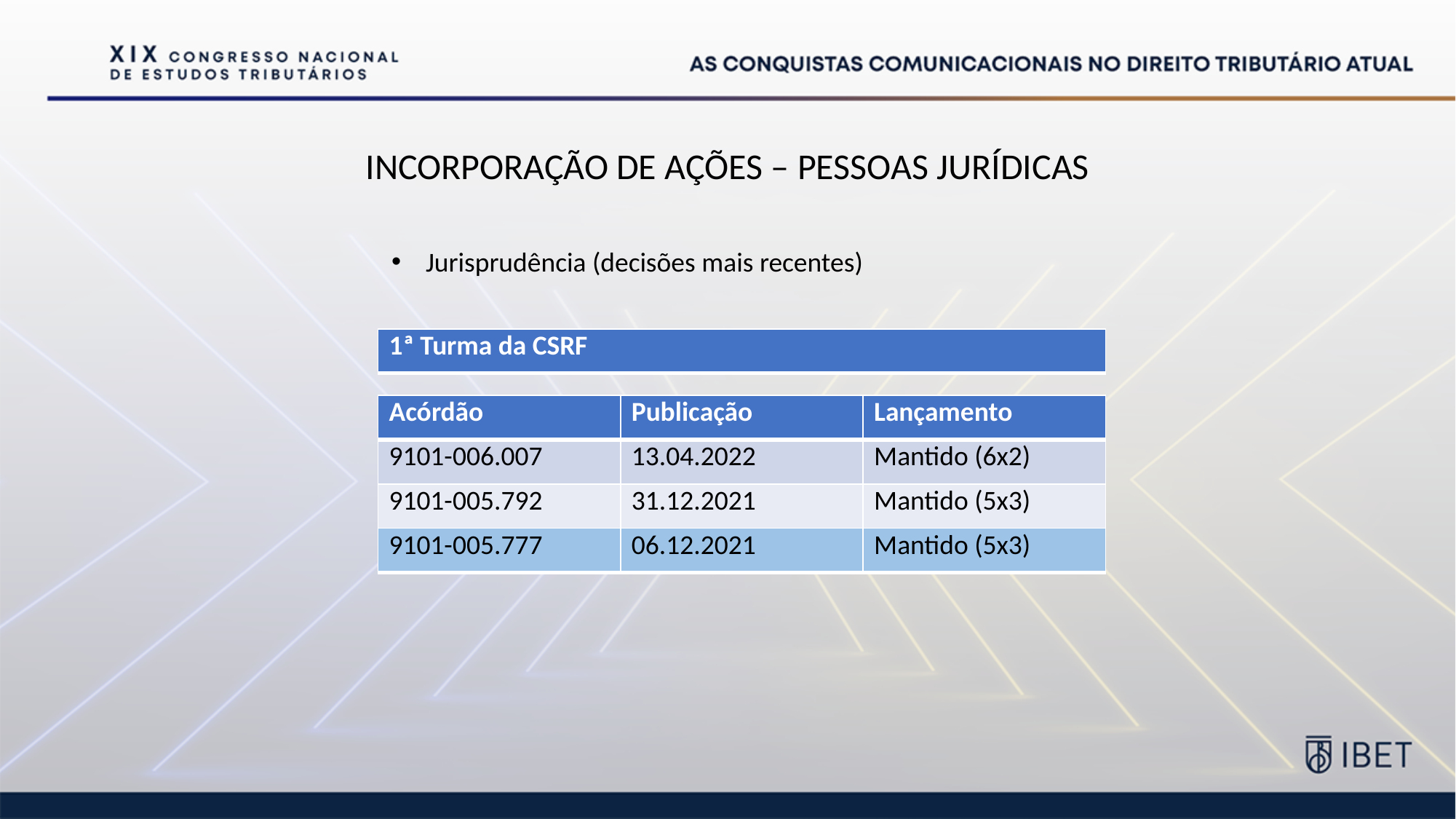

INCORPORAÇÃO DE AÇÕES – PESSOAS JURÍDICAS
Jurisprudência (decisões mais recentes)
| 1ª Turma da CSRF |
| --- |
| Acórdão | Publicação | Lançamento |
| --- | --- | --- |
| 9101-006.007 | 13.04.2022 | Mantido (6x2) |
| 9101-005.792 | 31.12.2021 | Mantido (5x3) |
| 9101-005.777 | 06.12.2021 | Mantido (5x3) |
| --- | --- | --- |